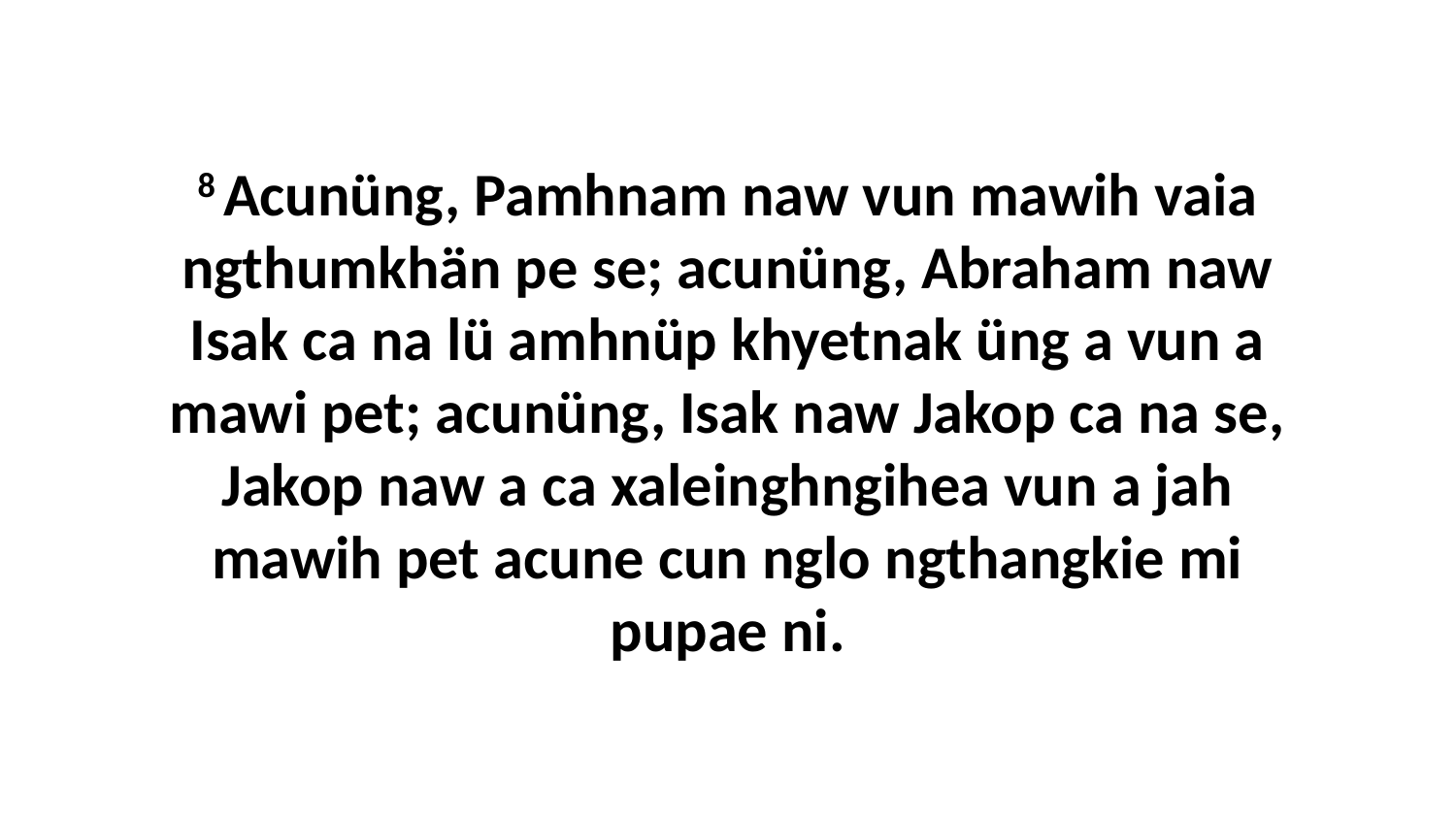

8 Acunüng, Pamhnam naw vun mawih vaia ngthumkhän pe se; acunüng, Abraham naw Isak ca na lü amhnüp khyetnak üng a vun a mawi pet; acunüng, Isak naw Jakop ca na se, Jakop naw a ca xaleinghngihea vun a jah mawih pet acune cun nglo ngthangkie mi pupae ni.